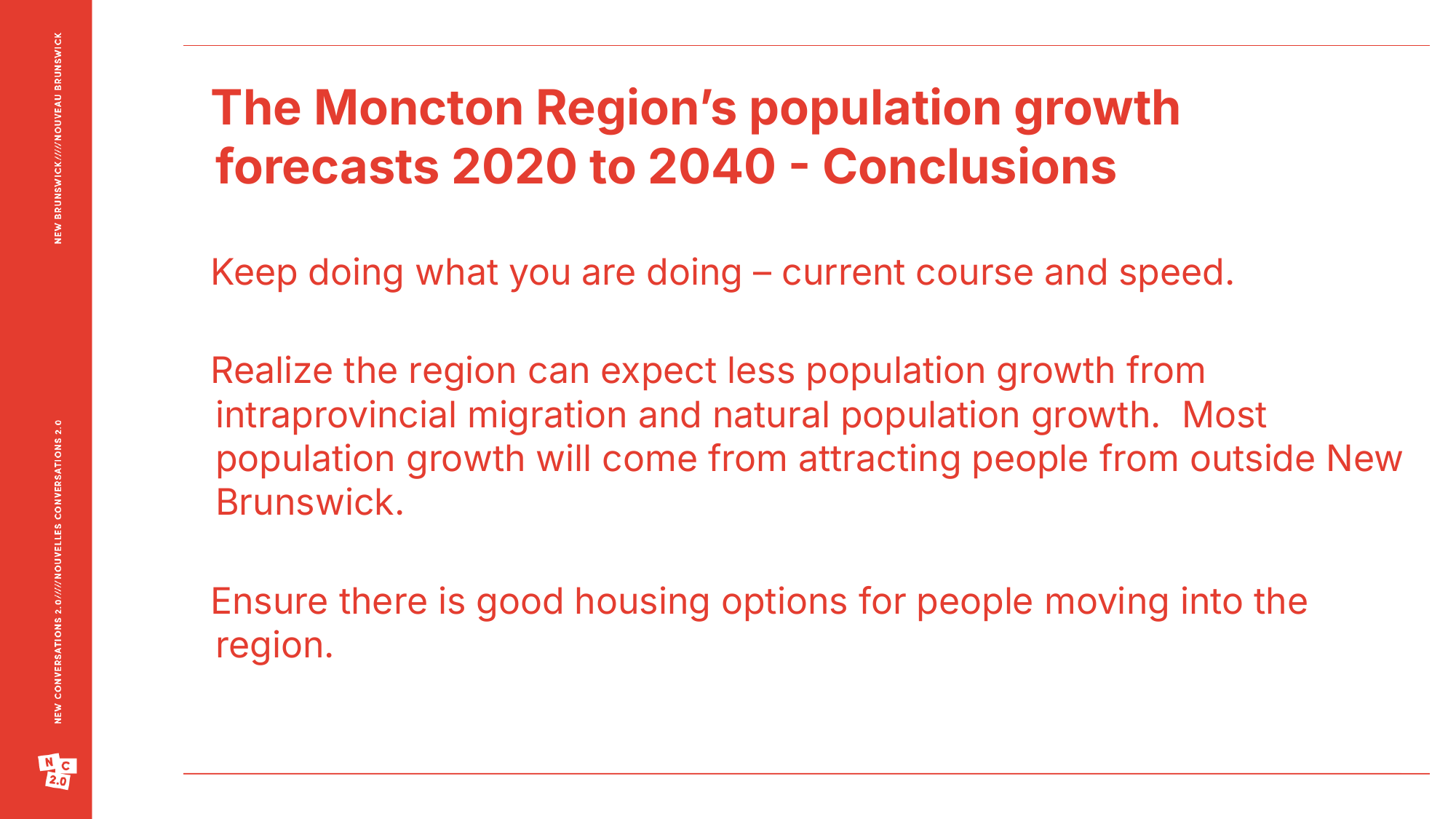

The Moncton Region’s population growth forecasts 2020 to 2040 - Conclusions
Keep doing what you are doing – current course and speed.
Realize the region can expect less population growth from intraprovincial migration and natural population growth.  Most population growth will come from attracting people from outside New Brunswick.
Ensure there is good housing options for people moving into the region.